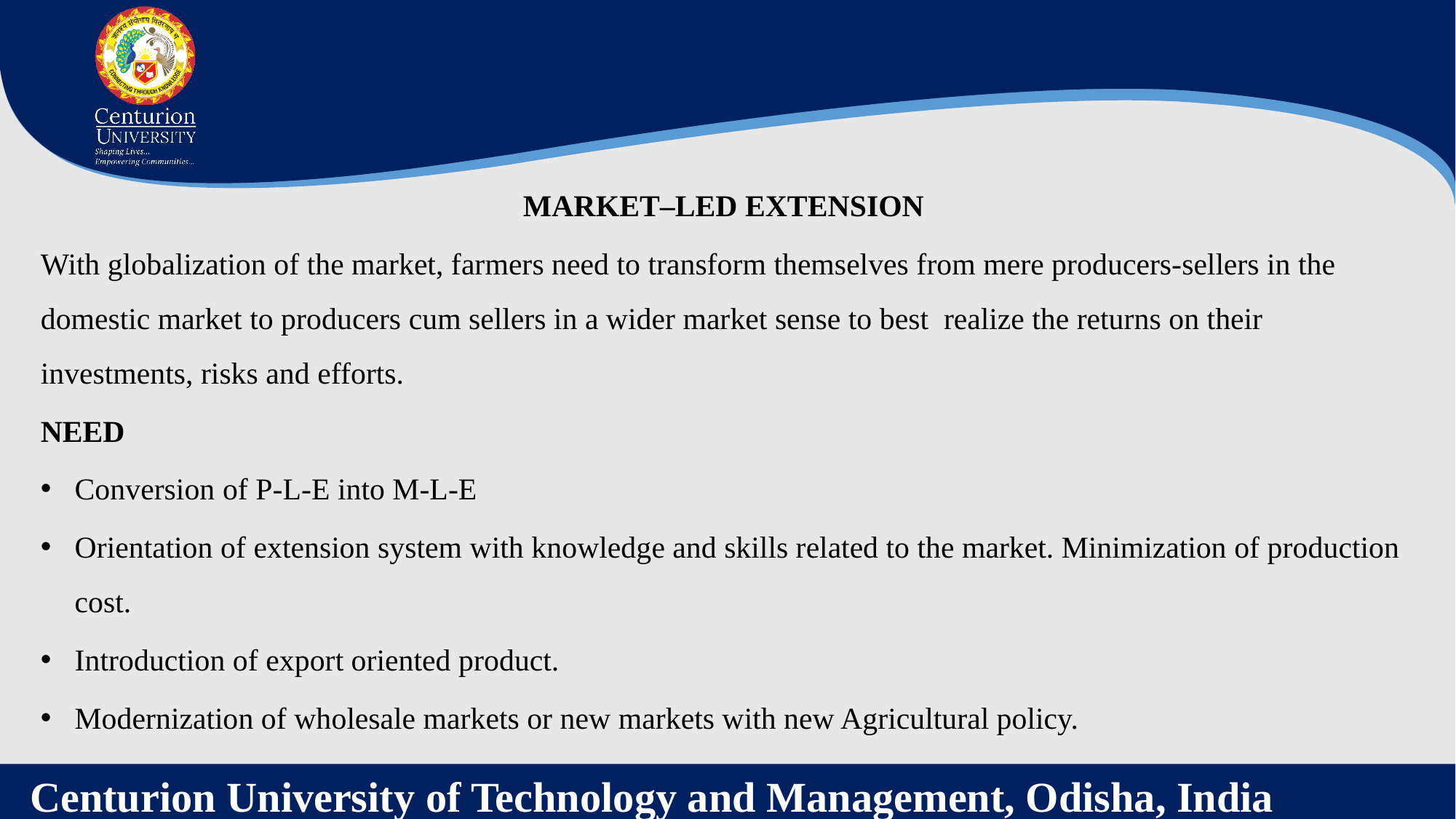

MARKET–LED EXTENSION
With globalization of the market, farmers need to transform themselves from mere producers-sellers in the domestic market to producers cum sellers in a wider market sense to best  realize the returns on their investments, risks and efforts.
NEED
Conversion of P-L-E into M-L-E
Orientation of extension system with knowledge and skills related to the market. Minimization of production cost.
Introduction of export oriented product.
Modernization of wholesale markets or new markets with new Agricultural policy.